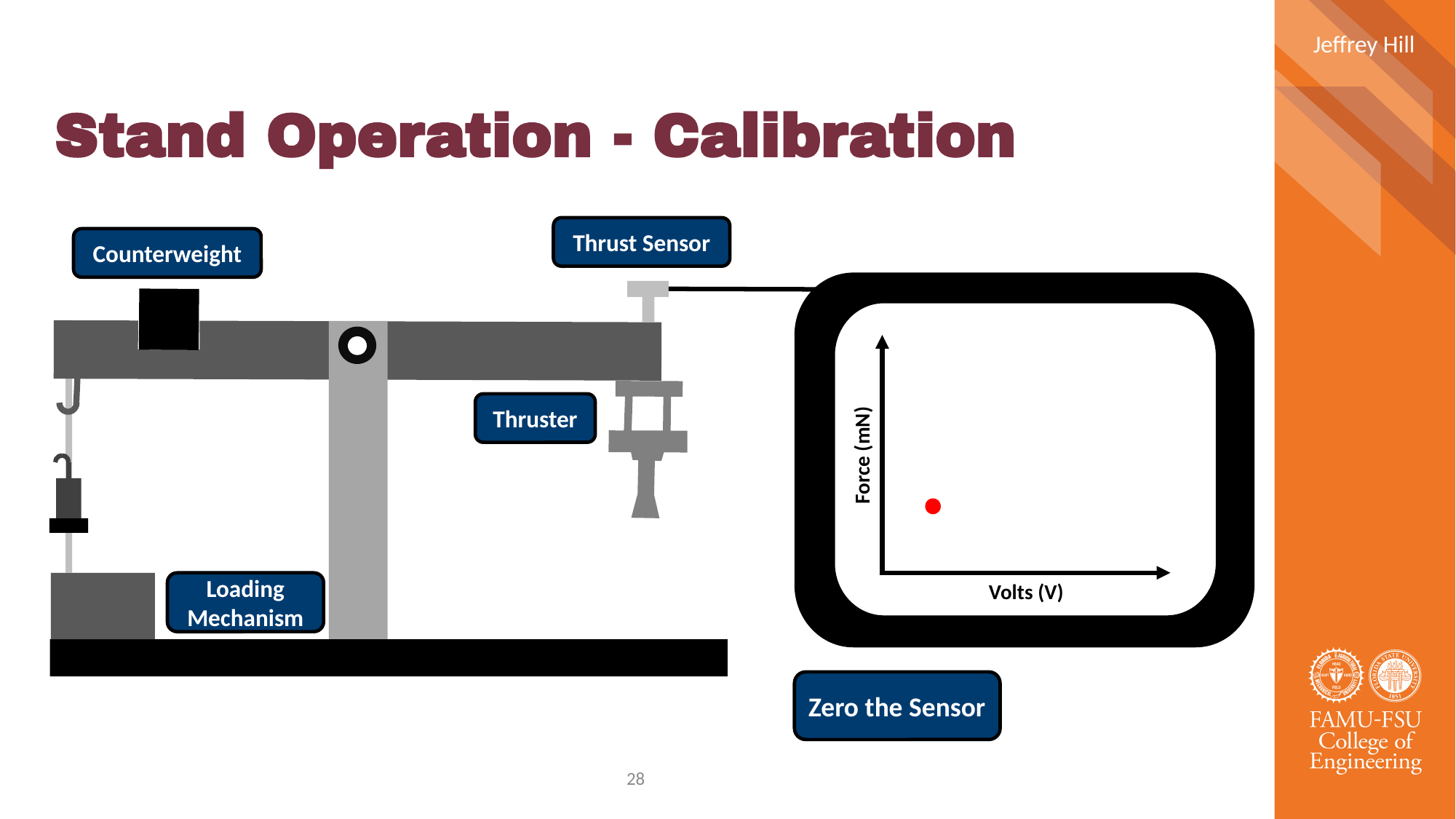

Jeffrey Hill
# Stand Operation - Calibration
Thrust Sensor

Counterweight

Thruster
Force (mN)

Loading Mechanism
Volts (V)

Zero the Sensor
28